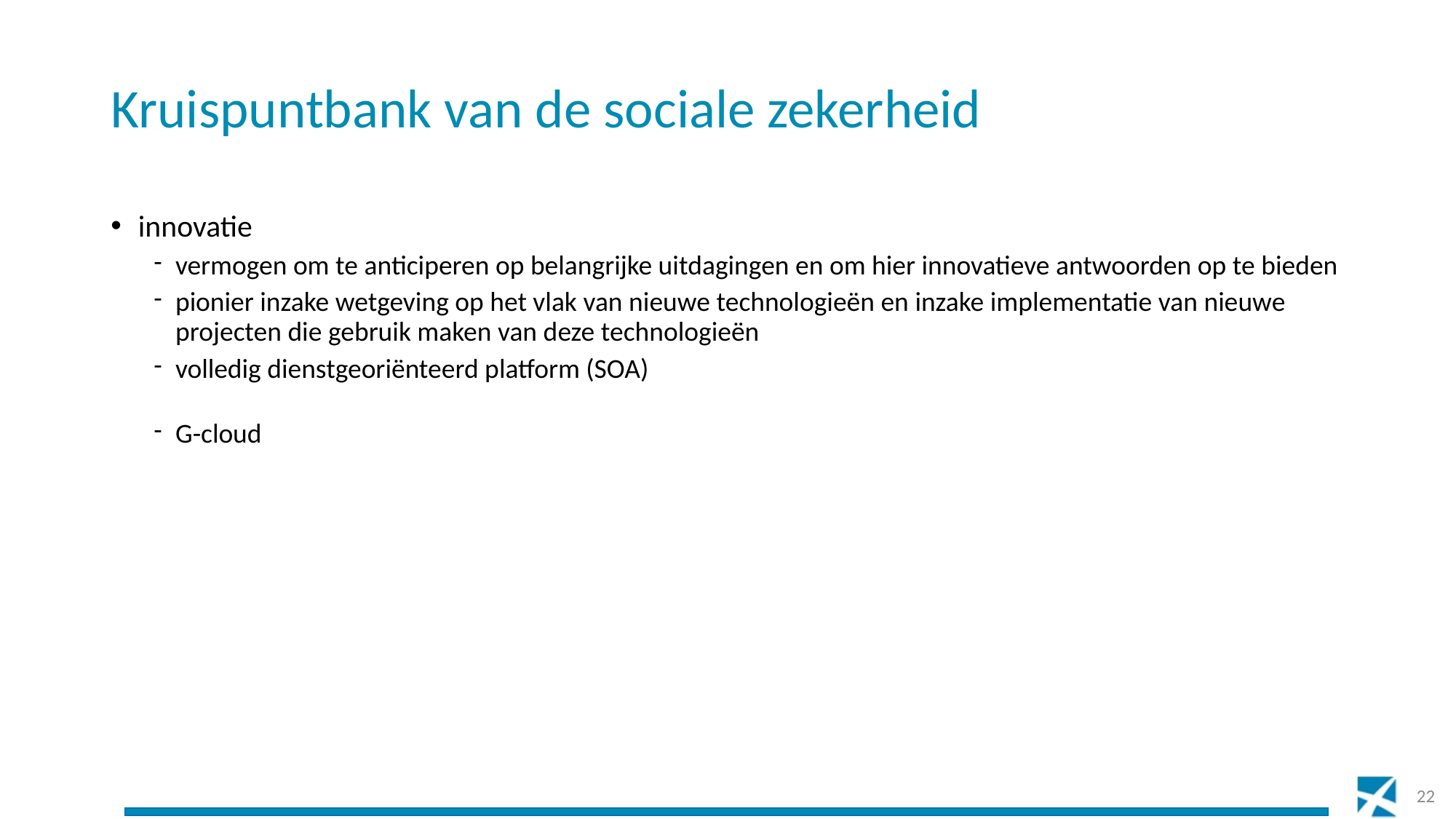

# Kruispuntbank van de sociale zekerheid
innovatie
vermogen om te anticiperen op belangrijke uitdagingen en om hier innovatieve antwoorden op te bieden
pionier inzake wetgeving op het vlak van nieuwe technologieën en inzake implementatie van nieuwe projecten die gebruik maken van deze technologieën
volledig dienstgeoriënteerd platform (SOA)

G-cloud